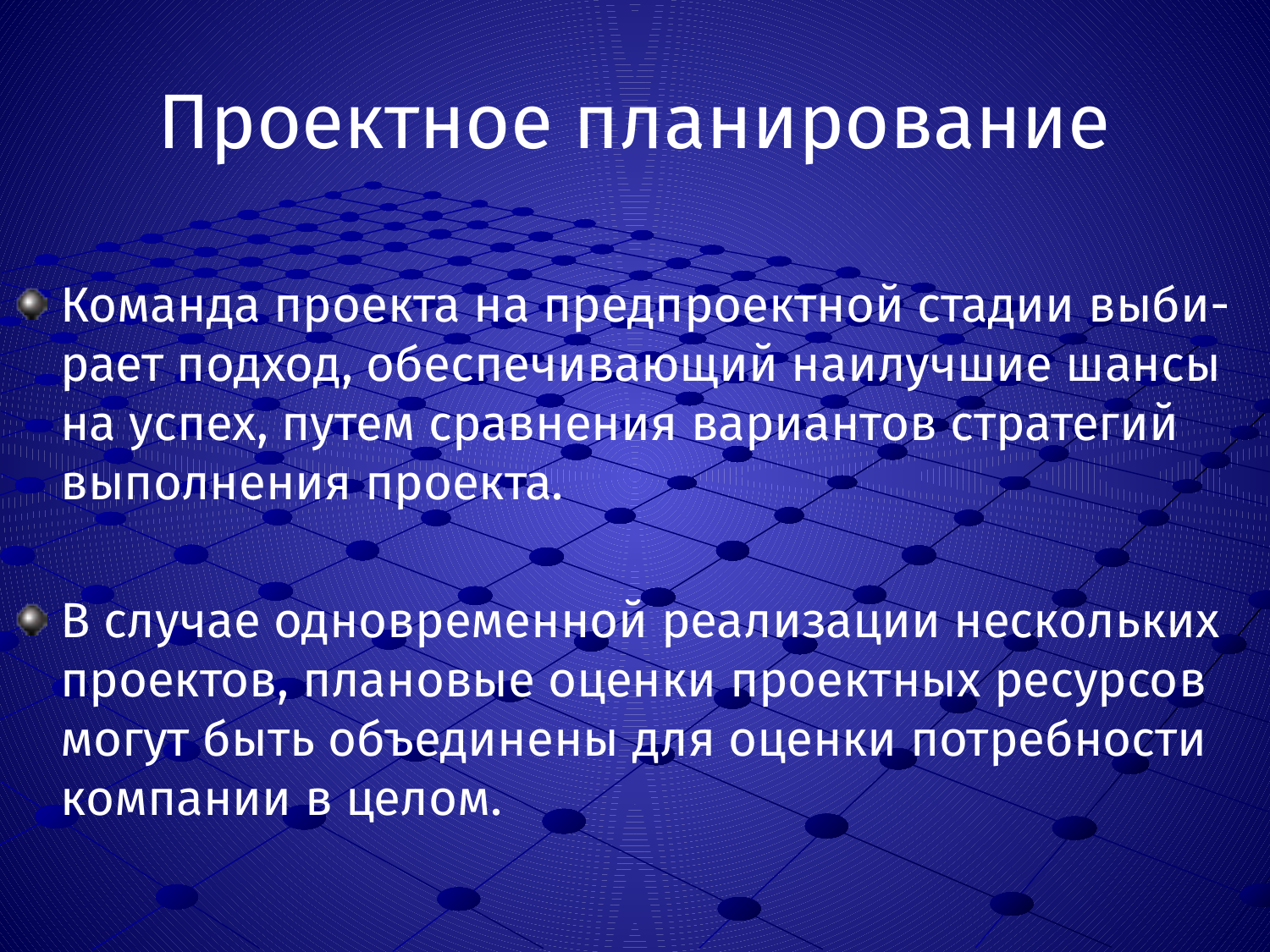

# Проектное планирование
Команда проекта на предпроектной стадии выби-рает подход, обеспечивающий наилучшие шансы на успех, путем сравнения вариантов стратегий выполнения проекта.

В случае одновременной реализации нескольких проектов, плановые оценки проектных ресурсов могут быть объединены для оценки потребности компании в целом.